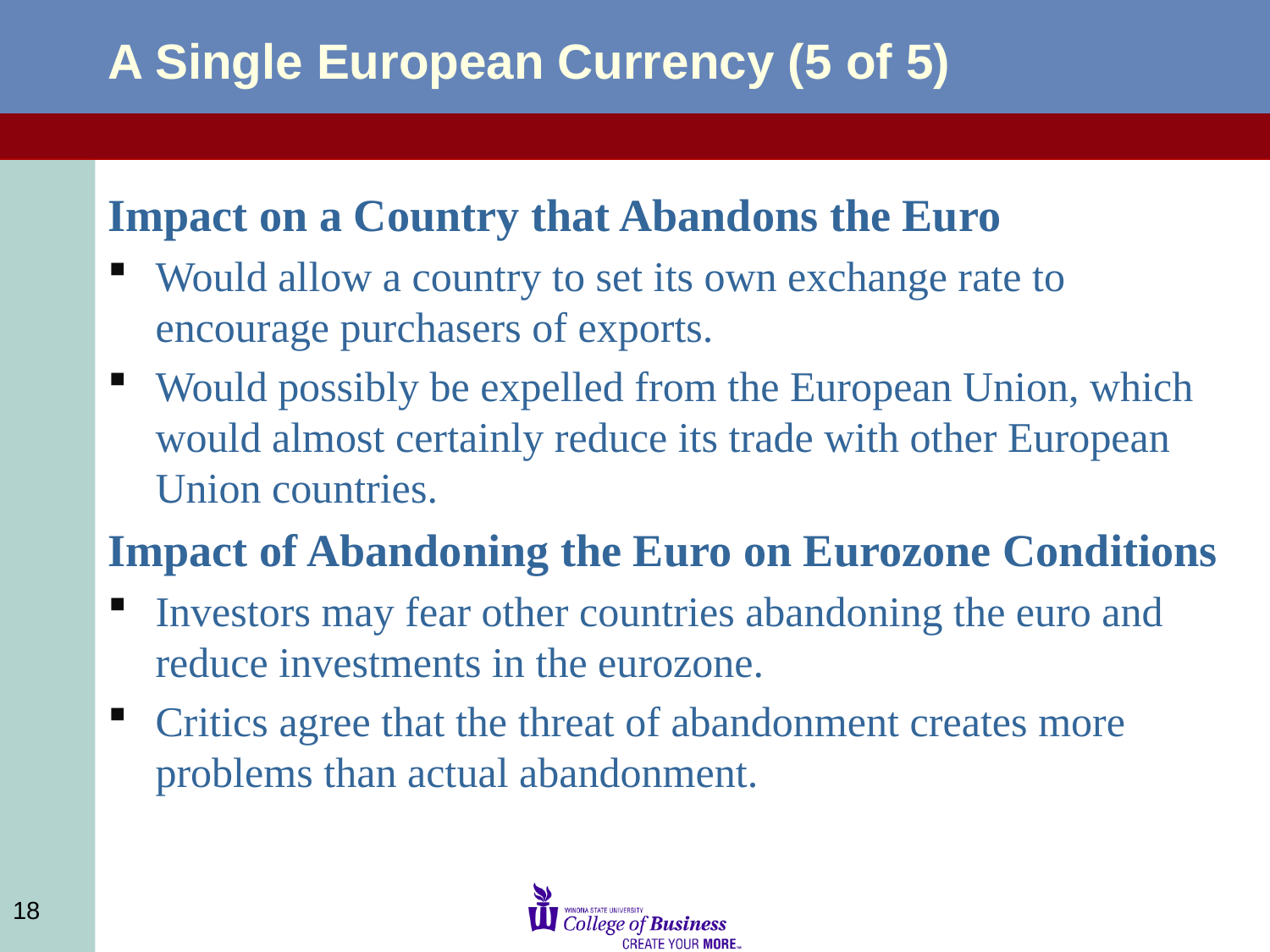

# A Single European Currency (5 of 5)
Impact on a Country that Abandons the Euro
Would allow a country to set its own exchange rate to encourage purchasers of exports.
Would possibly be expelled from the European Union, which would almost certainly reduce its trade with other European Union countries.
Impact of Abandoning the Euro on Eurozone Conditions
Investors may fear other countries abandoning the euro and reduce investments in the eurozone.
Critics agree that the threat of abandonment creates more problems than actual abandonment.
18